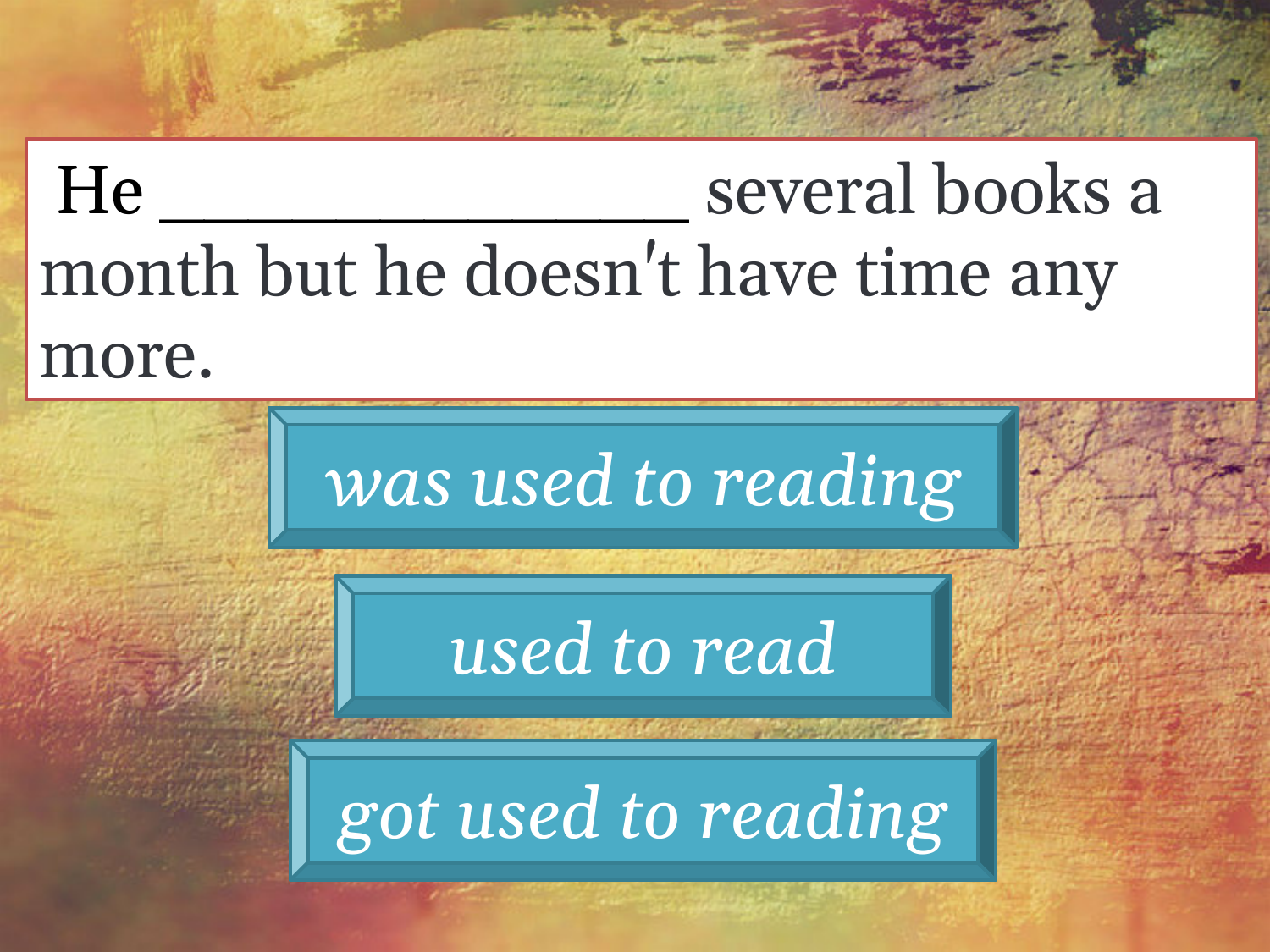

He ____________ several books a month but he doesn't have time any more.
was used to reading
used to read
got used to reading